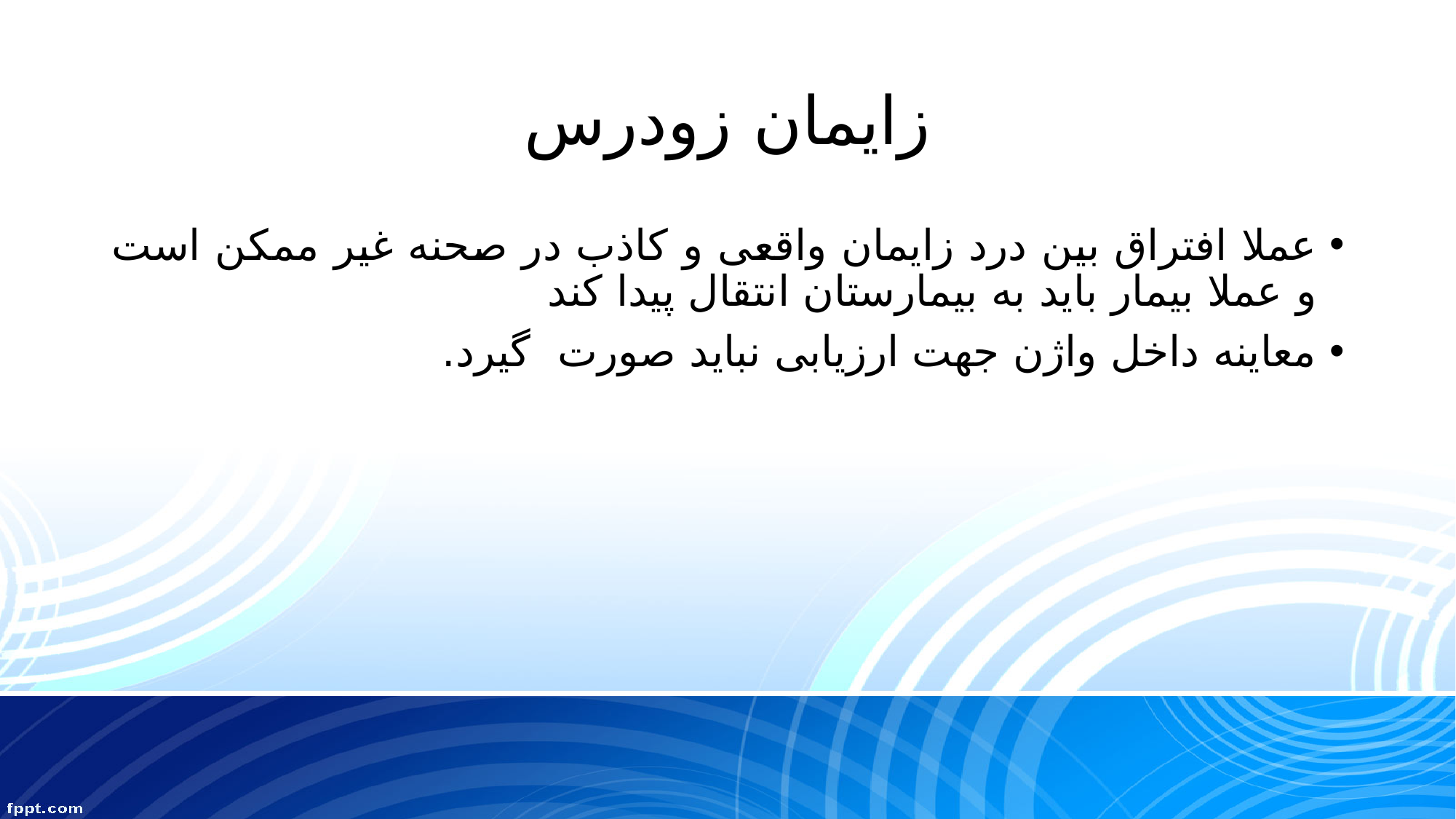

# زایمان زودرس
عملا افتراق بین درد زایمان واقعی و کاذب در صحنه غیر ممکن است و عملا بیمار باید به بیمارستان انتقال پیدا کند
معاینه داخل واژن جهت ارزیابی نباید صورت  گیرد.